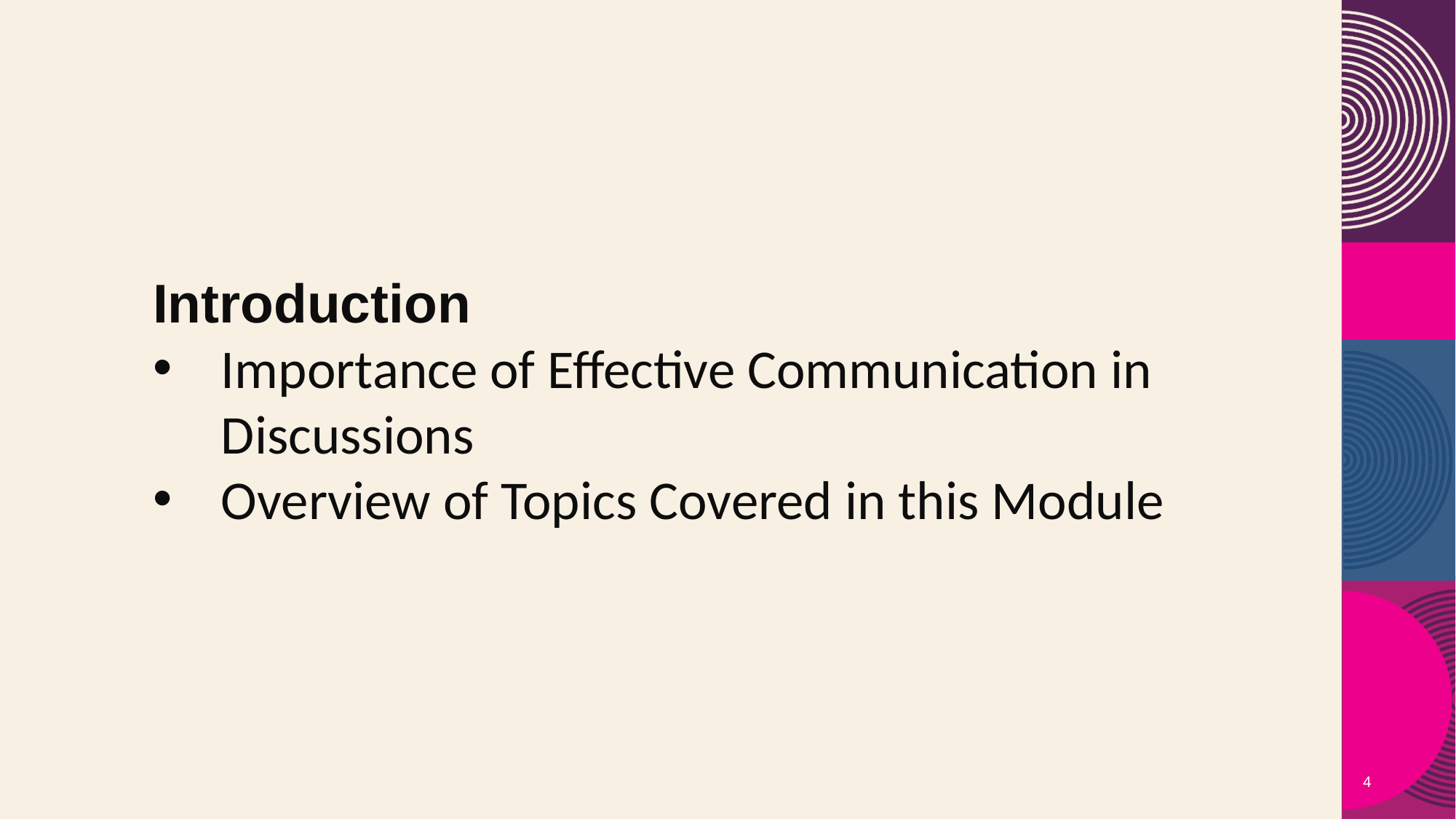

Introduction
Importance of Effective Communication in Discussions
Overview of Topics Covered in this Module
4